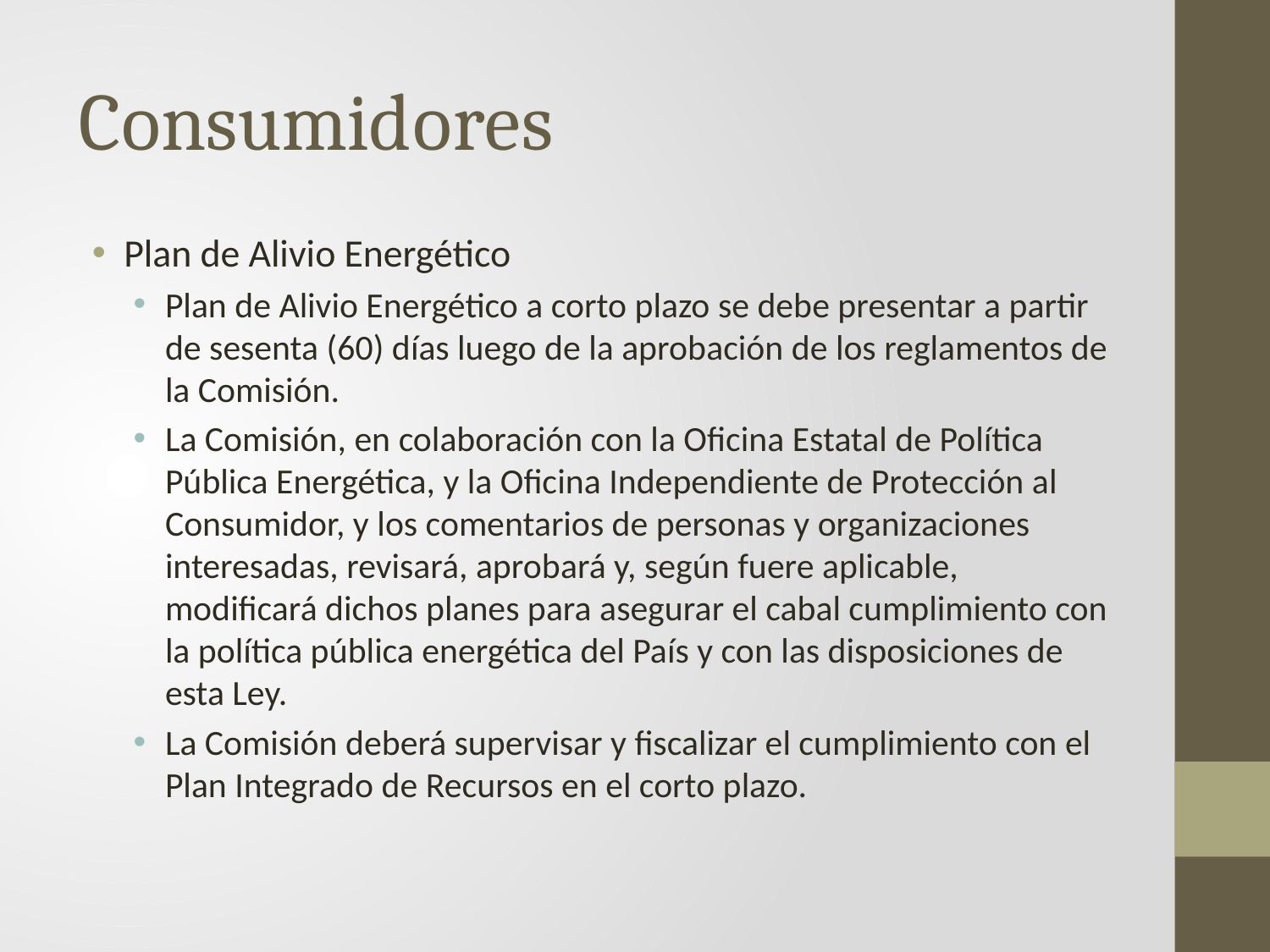

# Consumidores
Plan de Alivio Energético
Plan de Alivio Energético a corto plazo se debe presentar a partir de sesenta (60) días luego de la aprobación de los reglamentos de la Comisión.
La Comisión, en colaboración con la Oficina Estatal de Política Pública Energética, y la Oficina Independiente de Protección al Consumidor, y los comentarios de personas y organizaciones interesadas, revisará, aprobará y, según fuere aplicable, modificará dichos planes para asegurar el cabal cumplimiento con la política pública energética del País y con las disposiciones de esta Ley.
La Comisión deberá supervisar y fiscalizar el cumplimiento con el Plan Integrado de Recursos en el corto plazo.